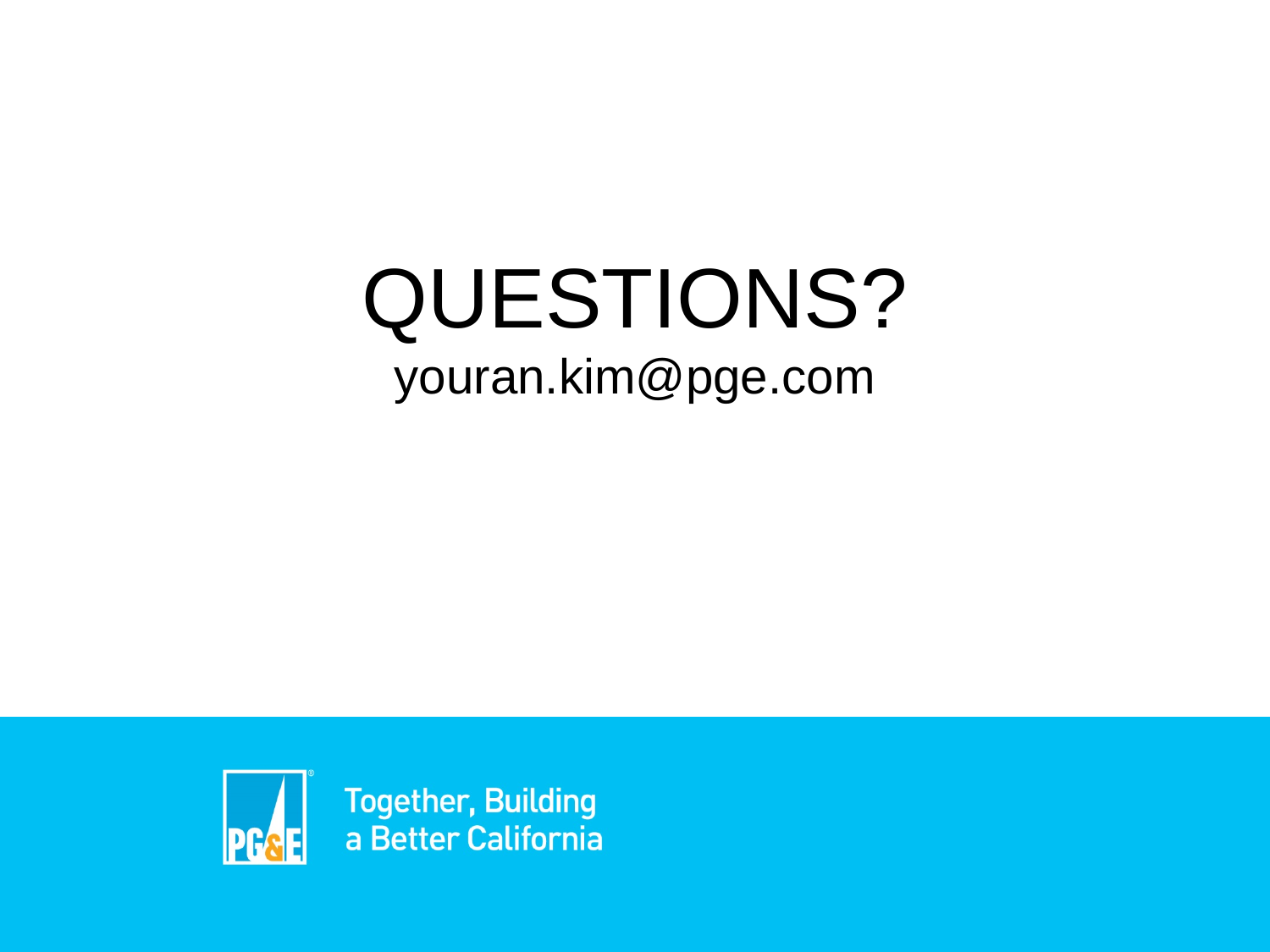

Public Safety Power Shutoff (PSPS) Program & CAISO Flex Alerts
QUESTIONS?
youran.kim@pge.com